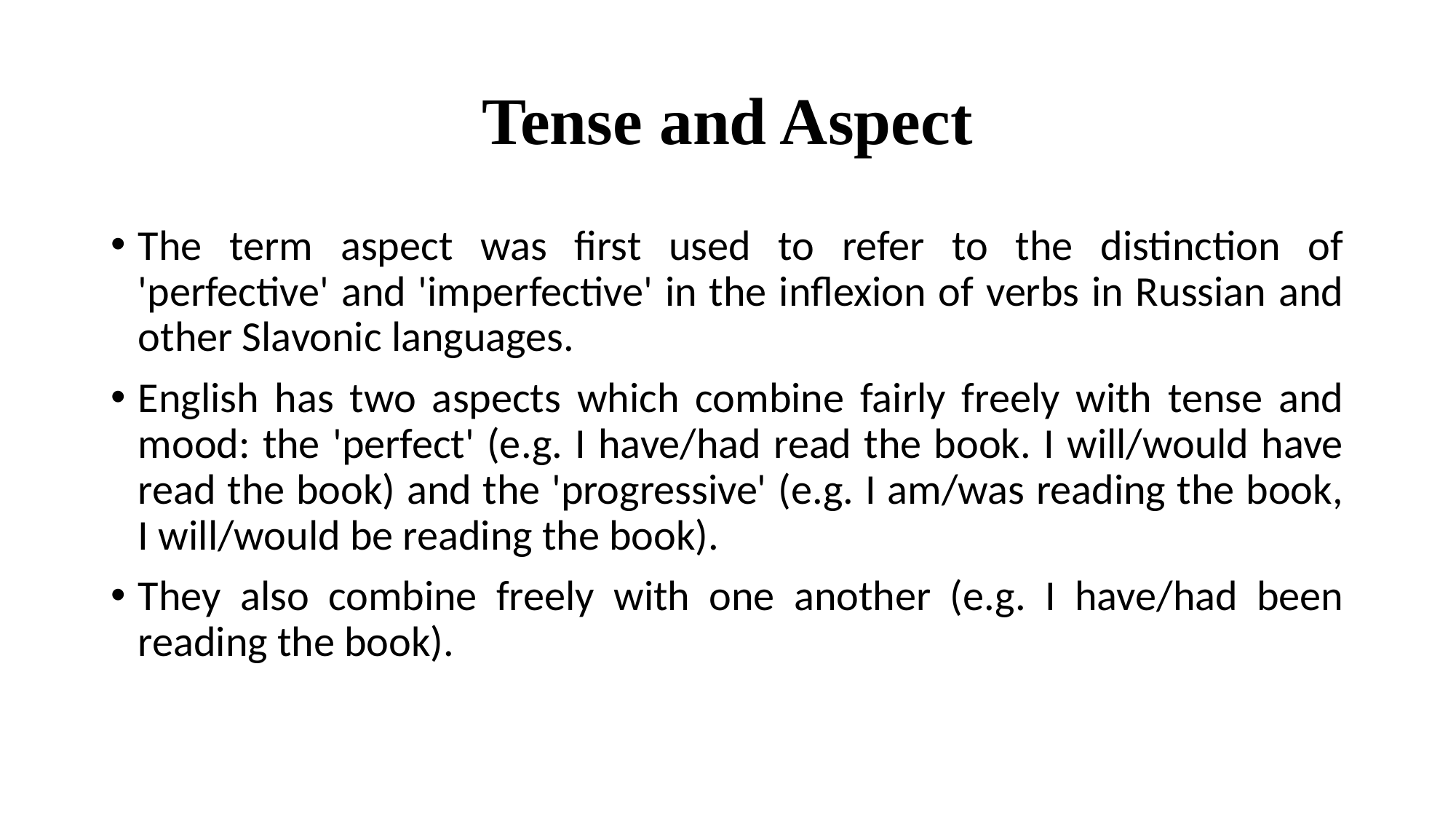

# Tense and Aspect
The term aspect was first used to refer to the distinction of 'perfective' and 'imperfective' in the inflexion of verbs in Russian and other Slavonic languages.
English has two aspects which combine fairly freely with tense and mood: the 'perfect' (e.g. I have/had read the book. I will/would have read the book) and the 'progressive' (e.g. I am/was reading the book, I will/would be reading the book).
They also combine freely with one another (e.g. I have/had been reading the book).